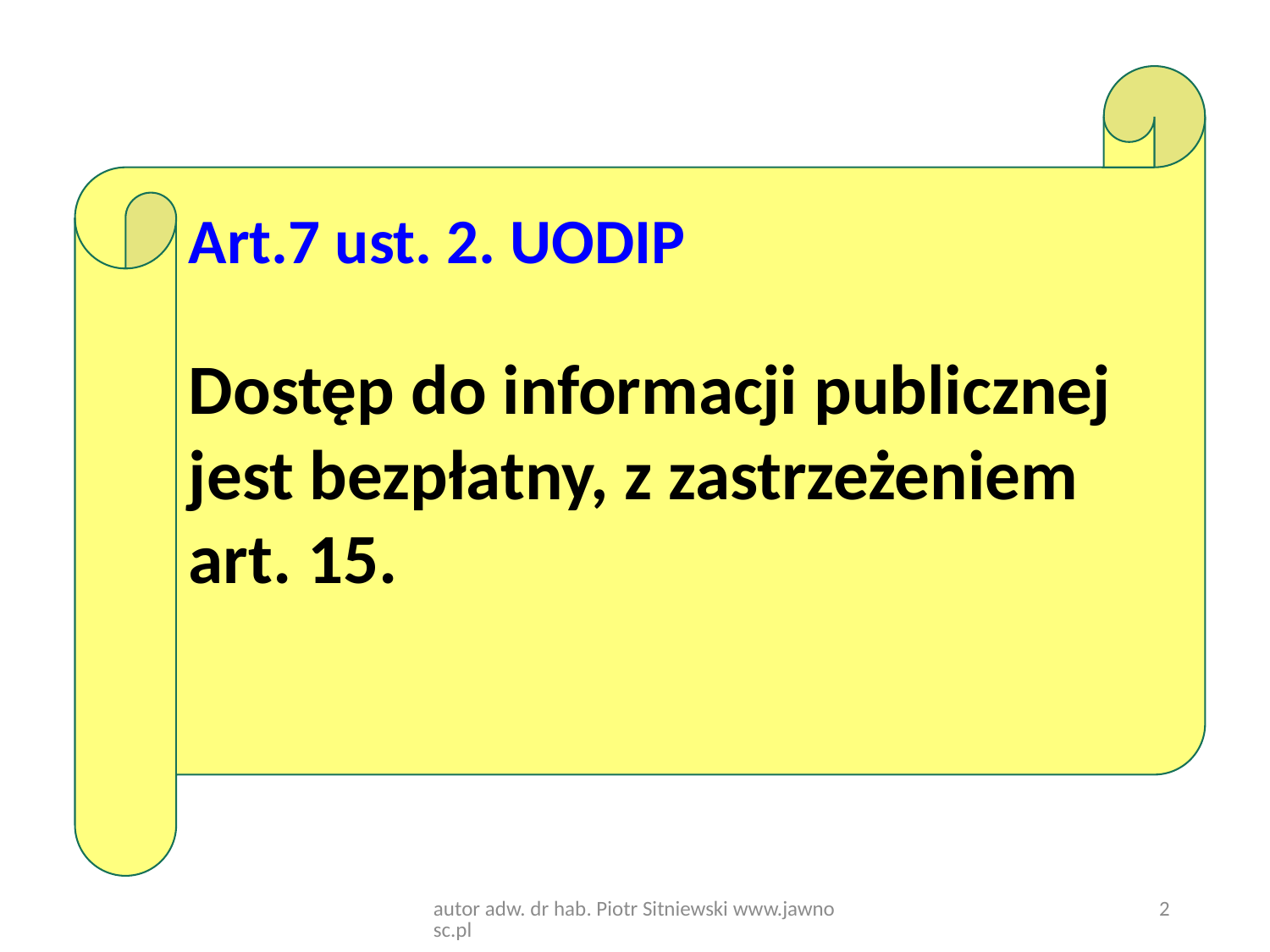

Art.7 ust. 2. UODIP

Dostęp do informacji publicznej jest bezpłatny, z zastrzeżeniem art. 15.

autor adw. dr hab. Piotr Sitniewski www.jawnosc.pl
2